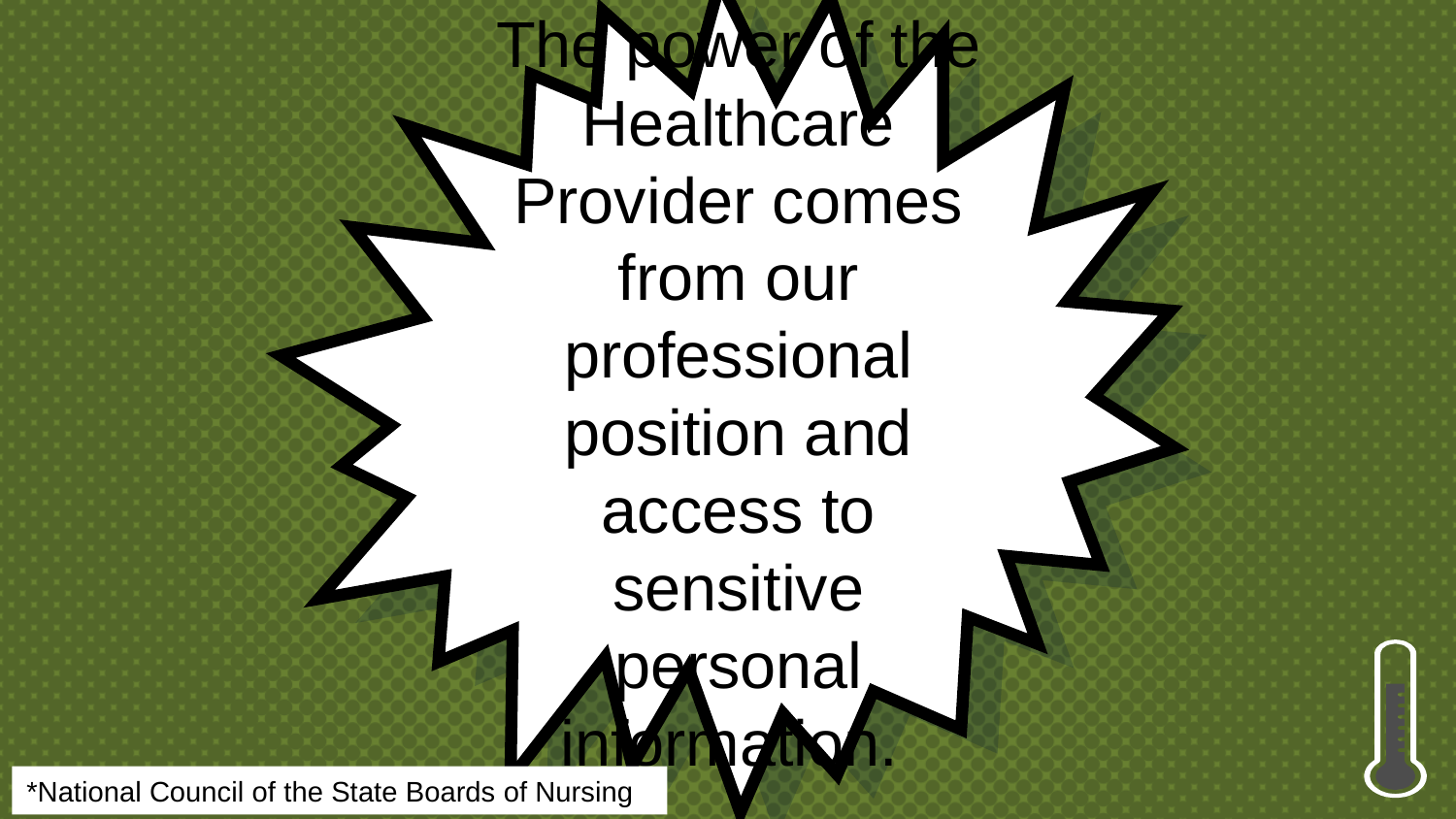

The power of the Healthcare Provider comes from our professional position and access to sensitive personal information.

*National Council of the State Boards of Nursing